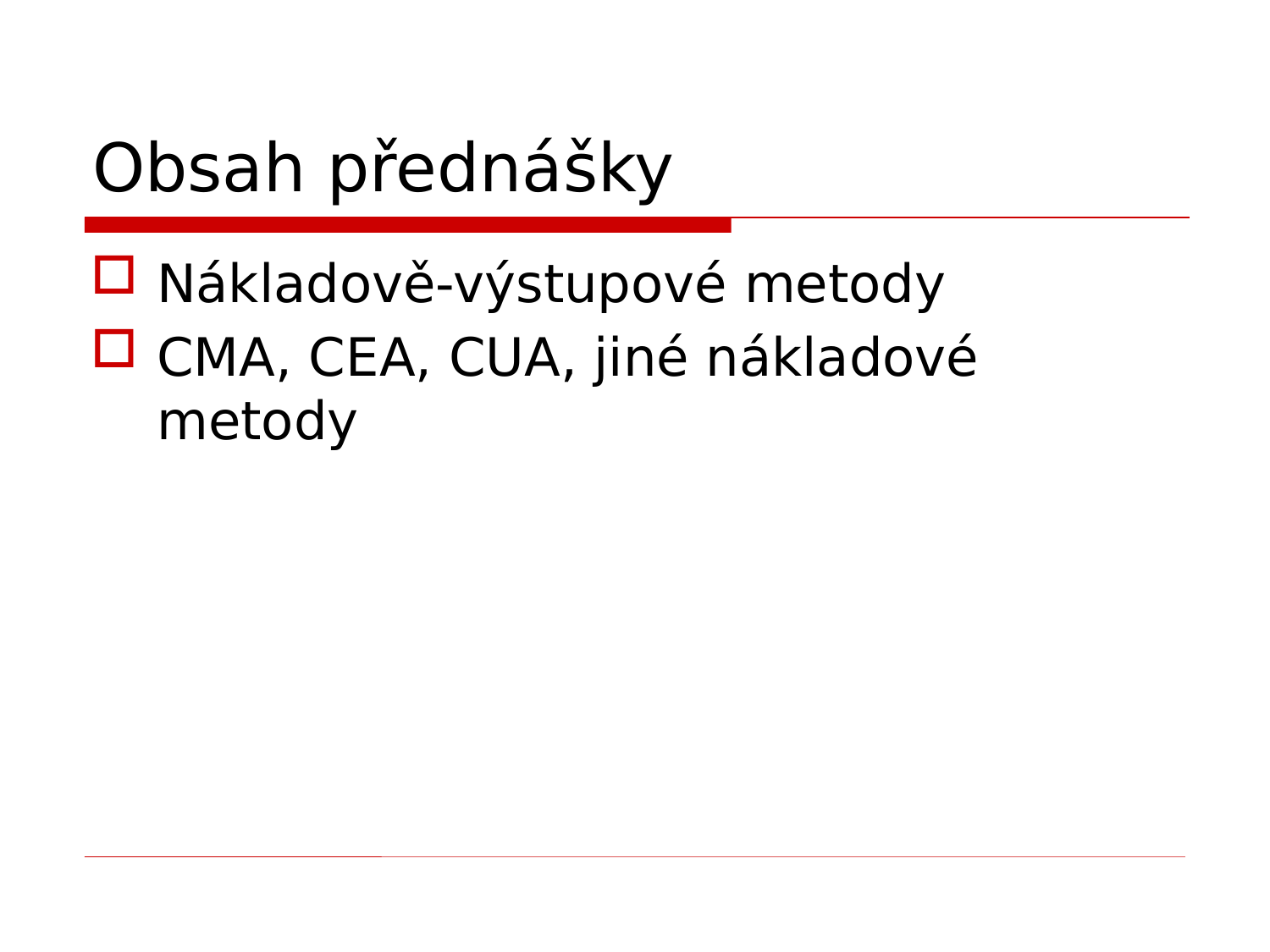

# Obsah přednášky
Nákladově-výstupové metody
CMA, CEA, CUA, jiné nákladové metody